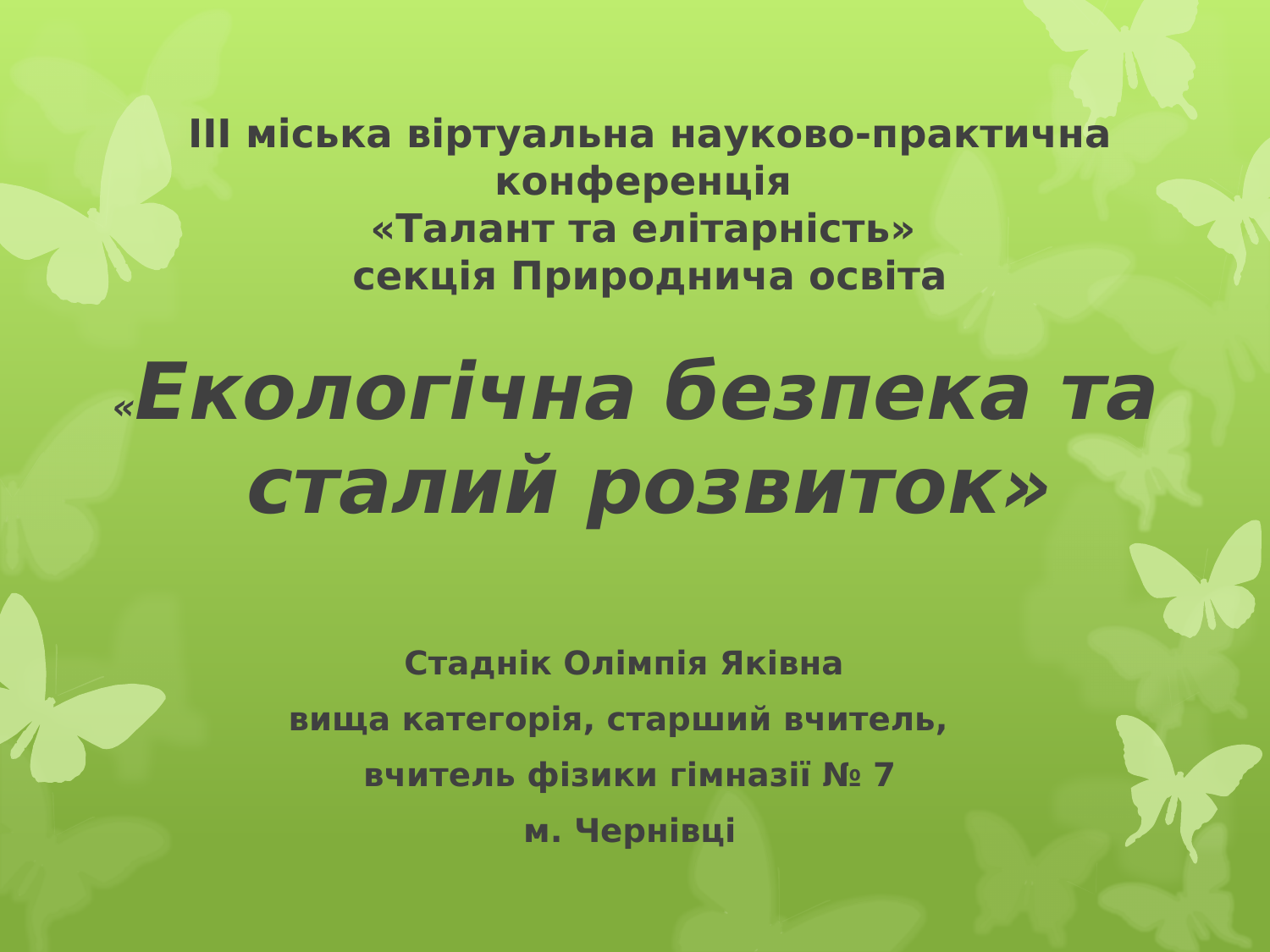

# III міська віртуальна науково-практична конференція «Талант та елітарність» секція Природнича освіта «Екологічна безпека та сталий розвиток»
Стаднік Олімпія Яківна
вища категорія, старший вчитель,
вчитель фізики гімназії № 7
м. Чернівці